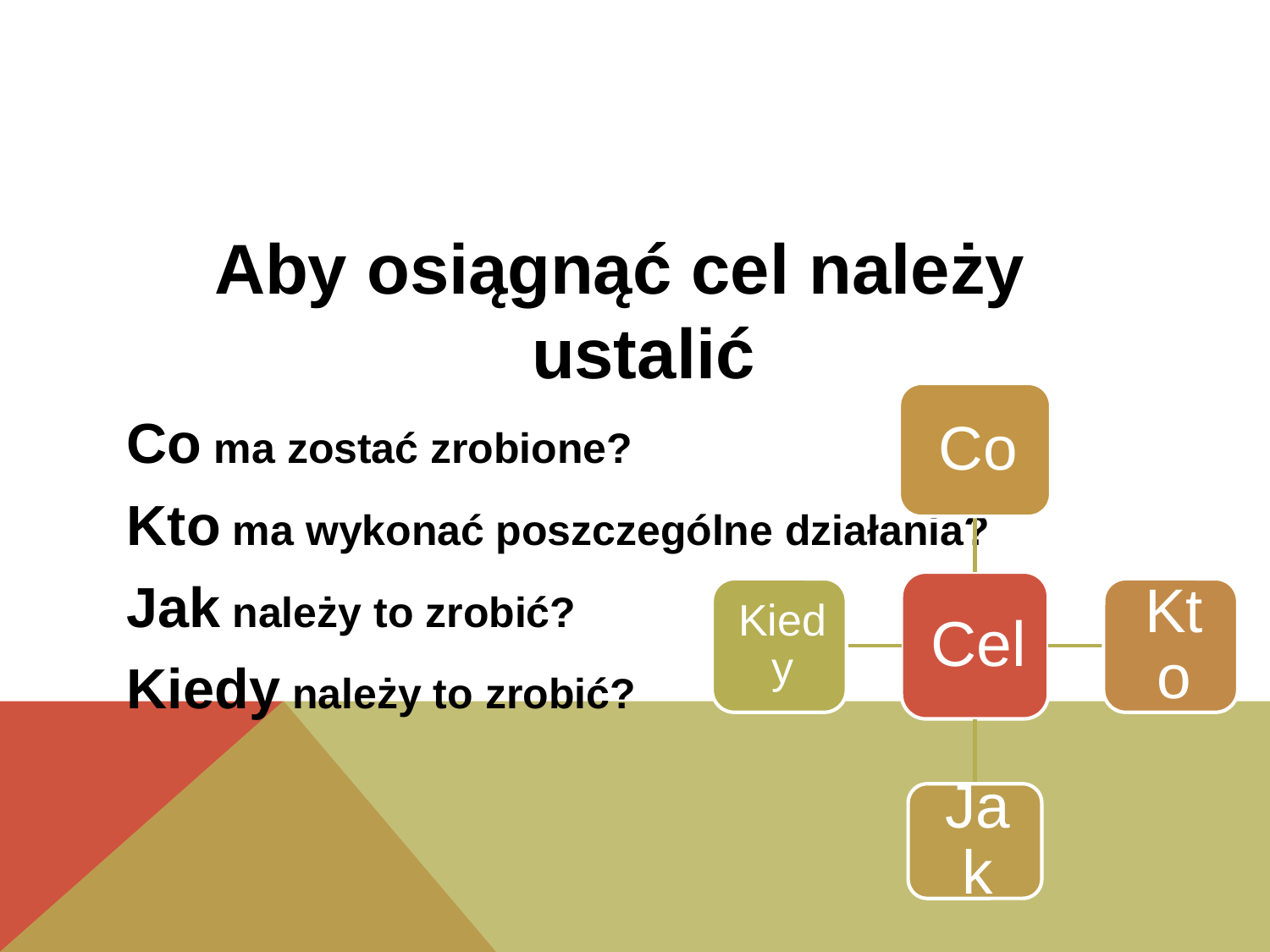

Aby osiągnąć cel należy ustalić
Co ma zostać zrobione?
Kto ma wykonać poszczególne działania?
Jak należy to zrobić?
Kiedy należy to zrobić?

Cel
Co
Kto
Jak
Kiedy